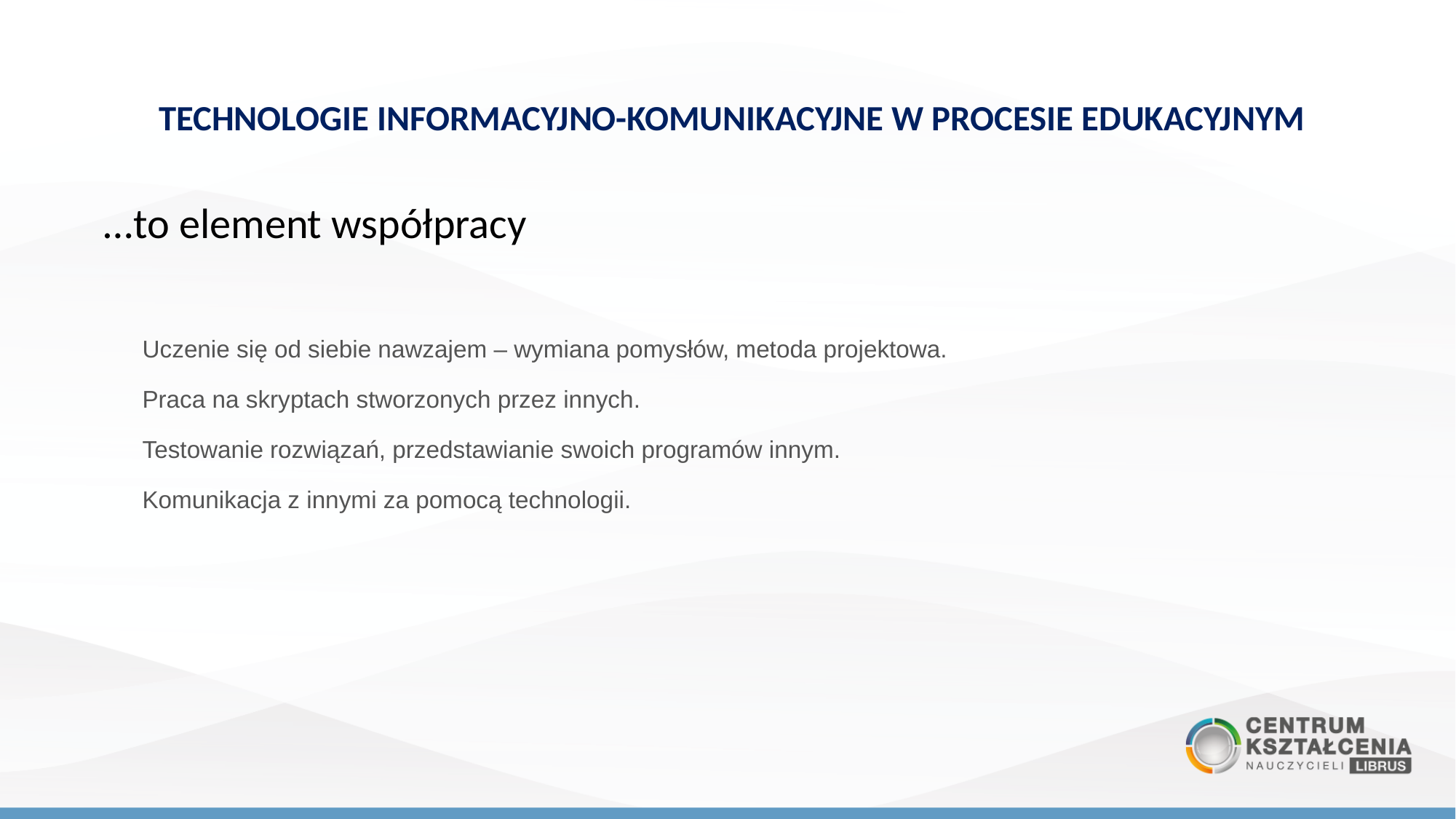

TECHNOLOGIE INFORMACYJNO-KOMUNIKACYJNE W PROCESIE EDUKACYJNYM
# …to element współpracy
Uczenie się od siebie nawzajem – wymiana pomysłów, metoda projektowa.  Praca na skryptach stworzonych przez innych.
Testowanie rozwiązań, przedstawianie swoich programów innym.  Komunikacja z innymi za pomocą technologii.